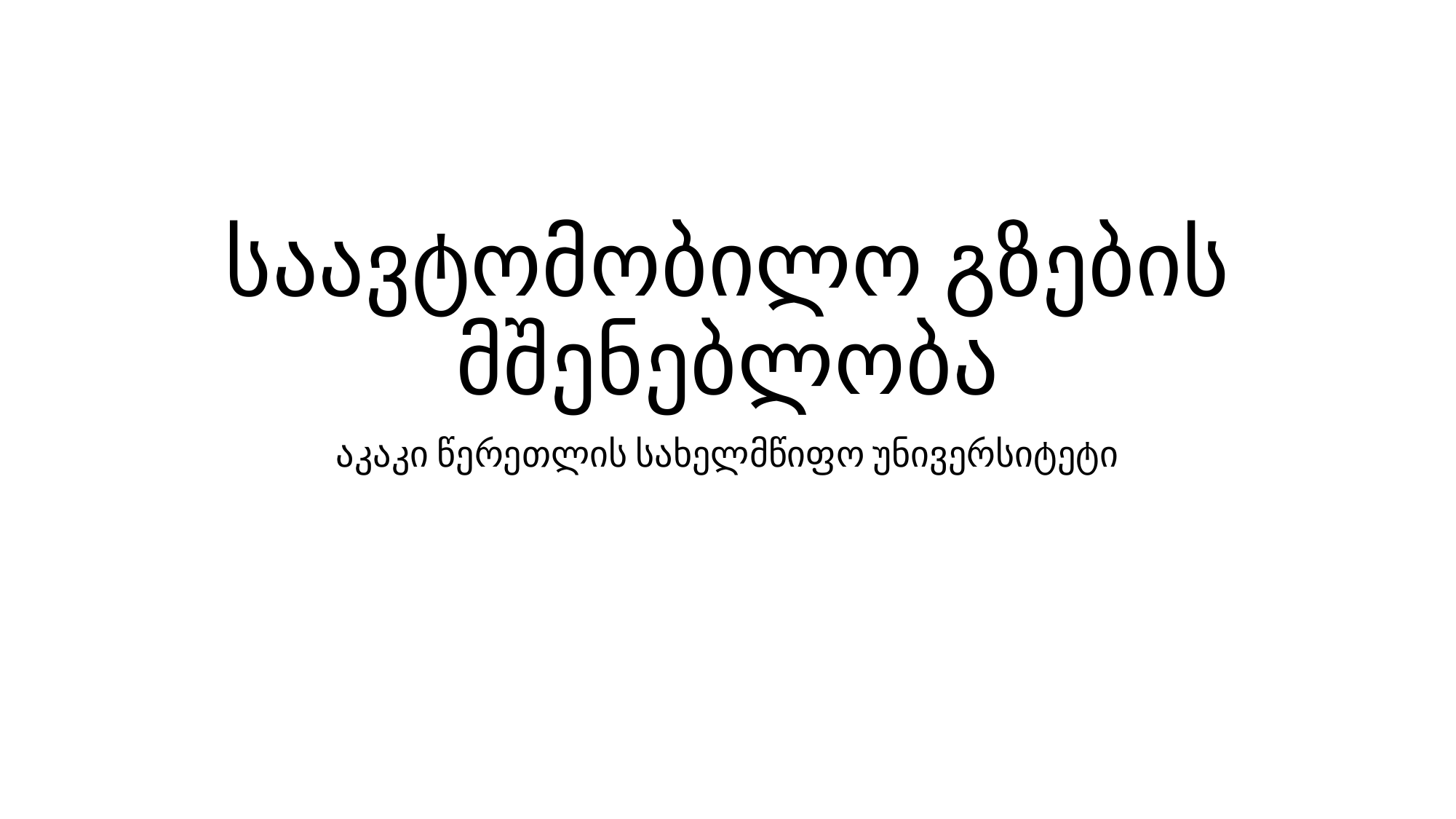

# საავტომობილო გზების მშენებლობა
აკაკი წერეთლის სახელმწიფო უნივერსიტეტი